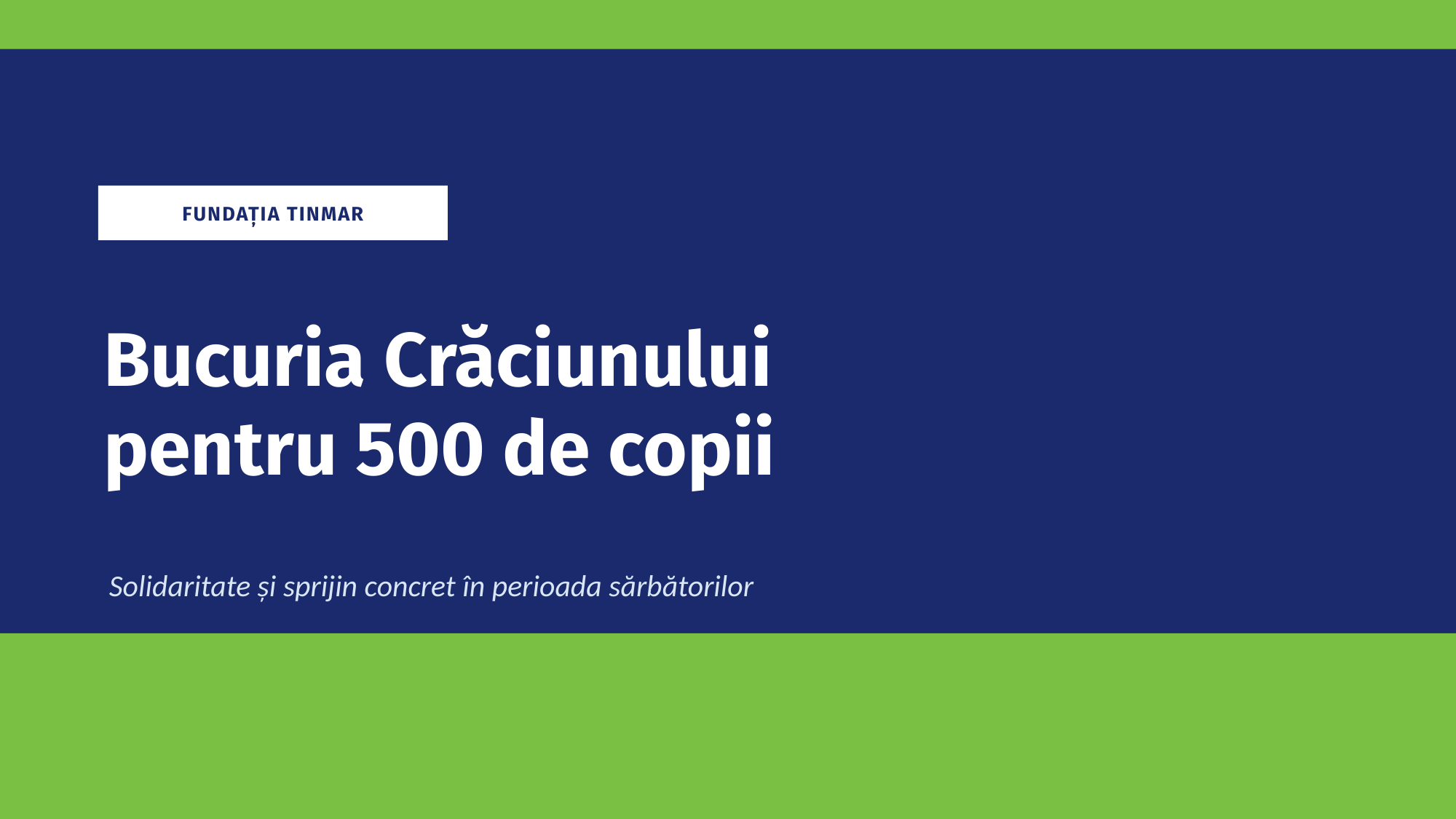

FUNDAȚIA TINMAR
Bucuria Crăciunului
pentru 500 de copii
Solidaritate și sprijin concret în perioada sărbătorilor